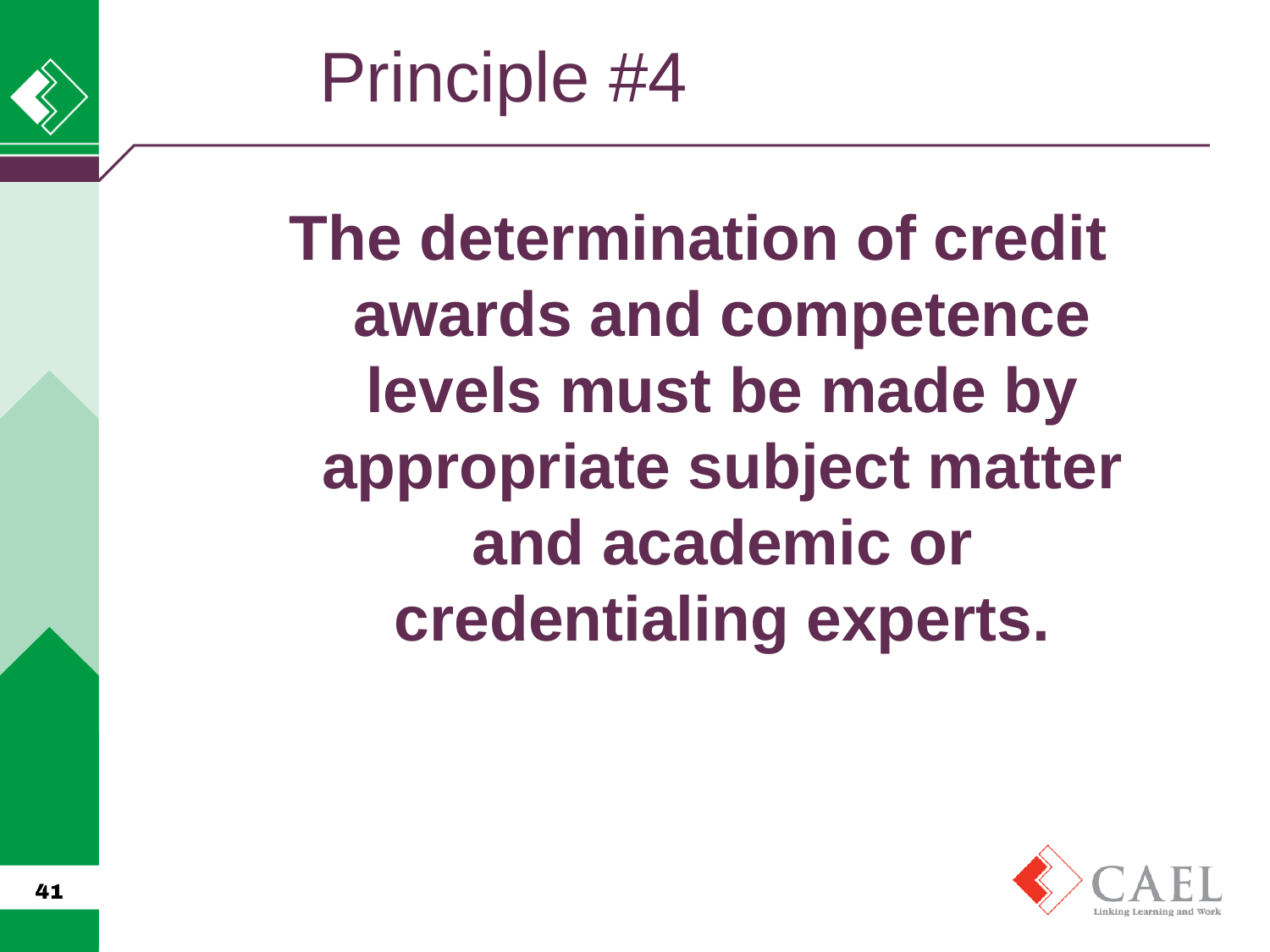

Principle #4
The determination of credit awards and competence levels must be made by appropriate subject matter and academic or credentialing experts.
41